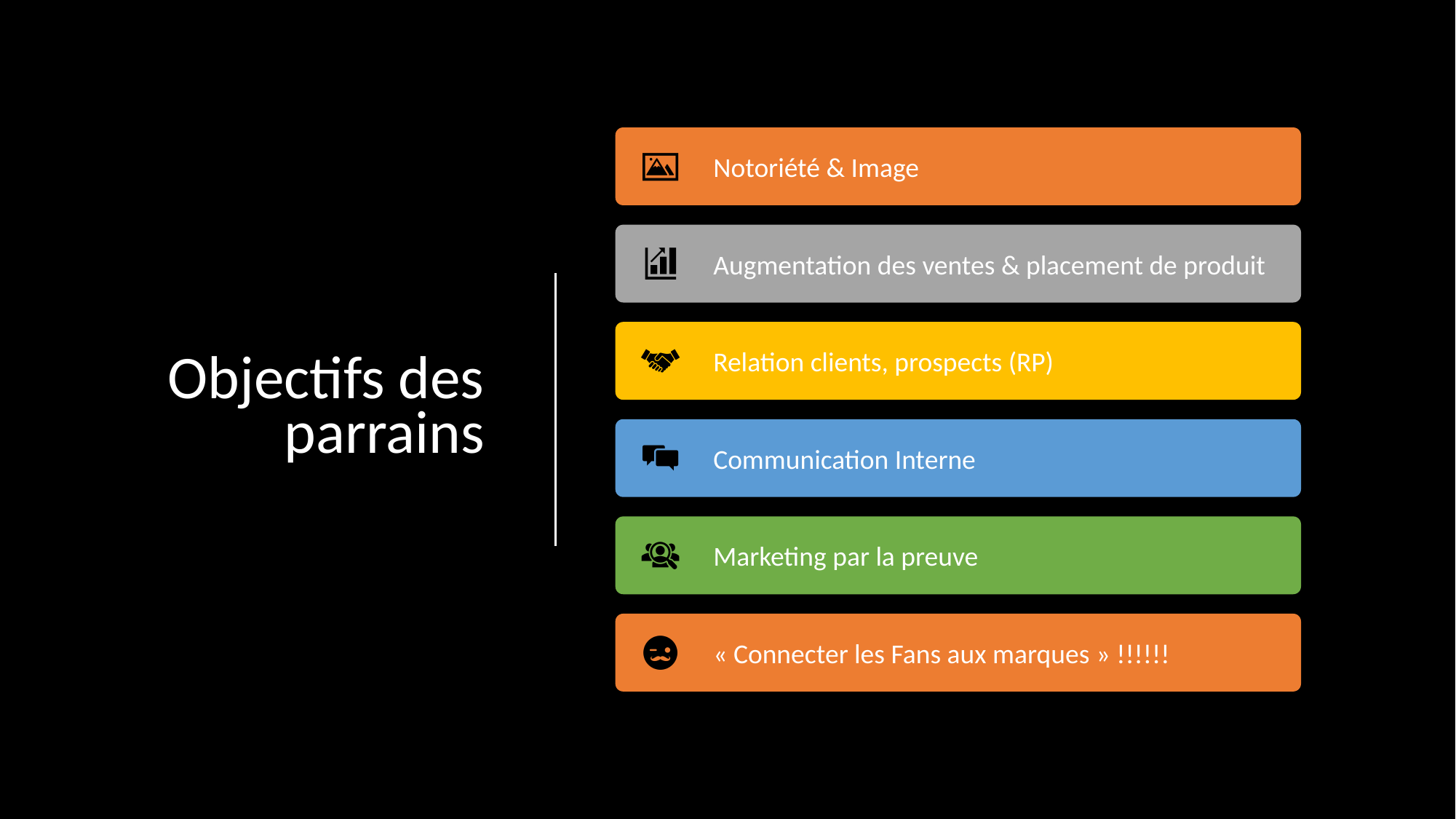

# Objectifs des parrains
Notoriété & Image
Augmentation des ventes & placement de produit
Relation clients, prospects (RP)
Communication Interne
Marketing par la preuve
« Connecter les Fans aux marques » !!!!!!